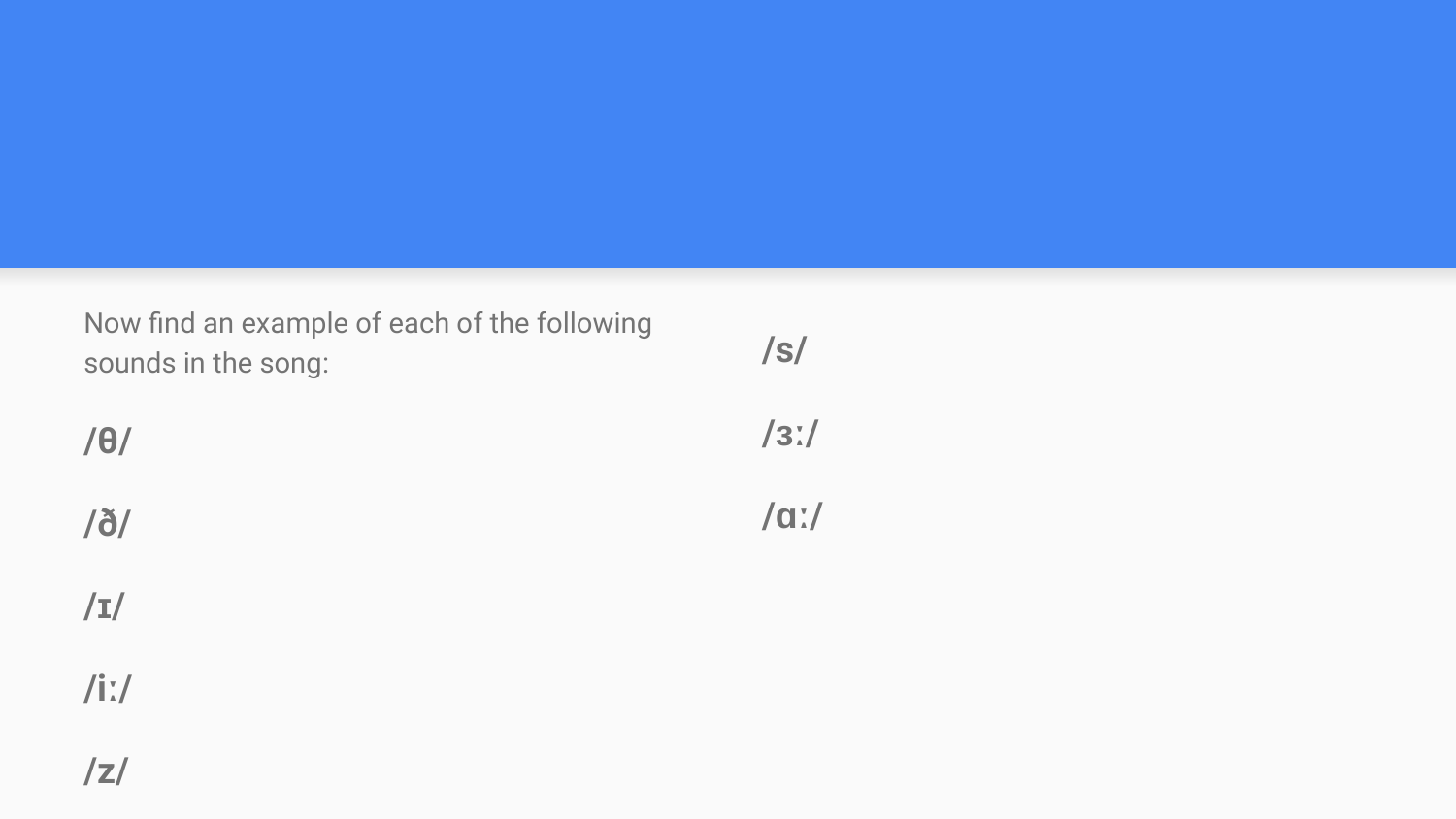

Now find an example of each of the following sounds in the song:
/θ/
/ð/
/ɪ/
/iː/
/z/

/s/
/ɜː/
/ɑː/